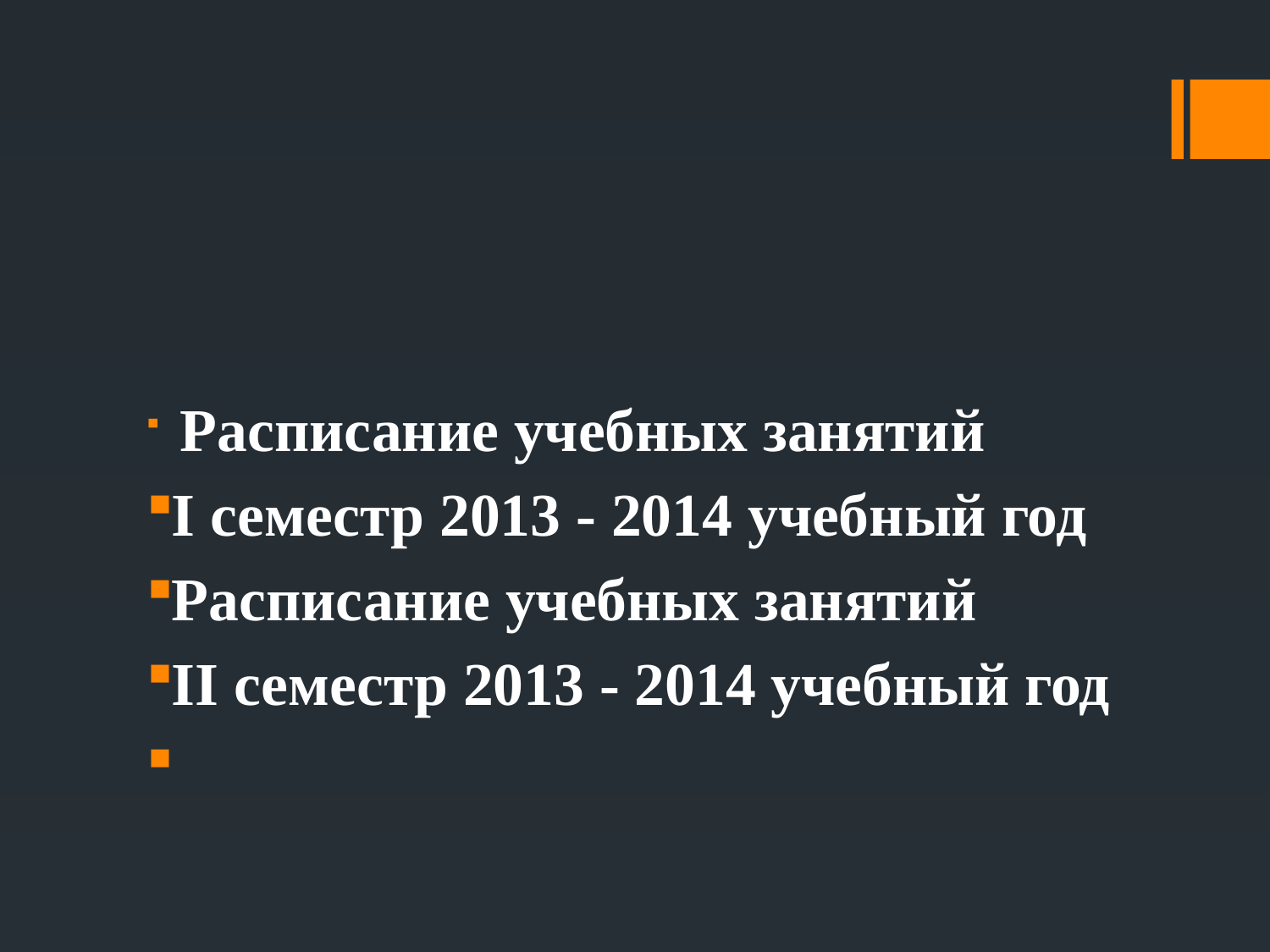

Расписание учебных занятий
I семестр 2013 - 2014 учебный год
Расписание учебных занятий
II семестр 2013 - 2014 учебный год